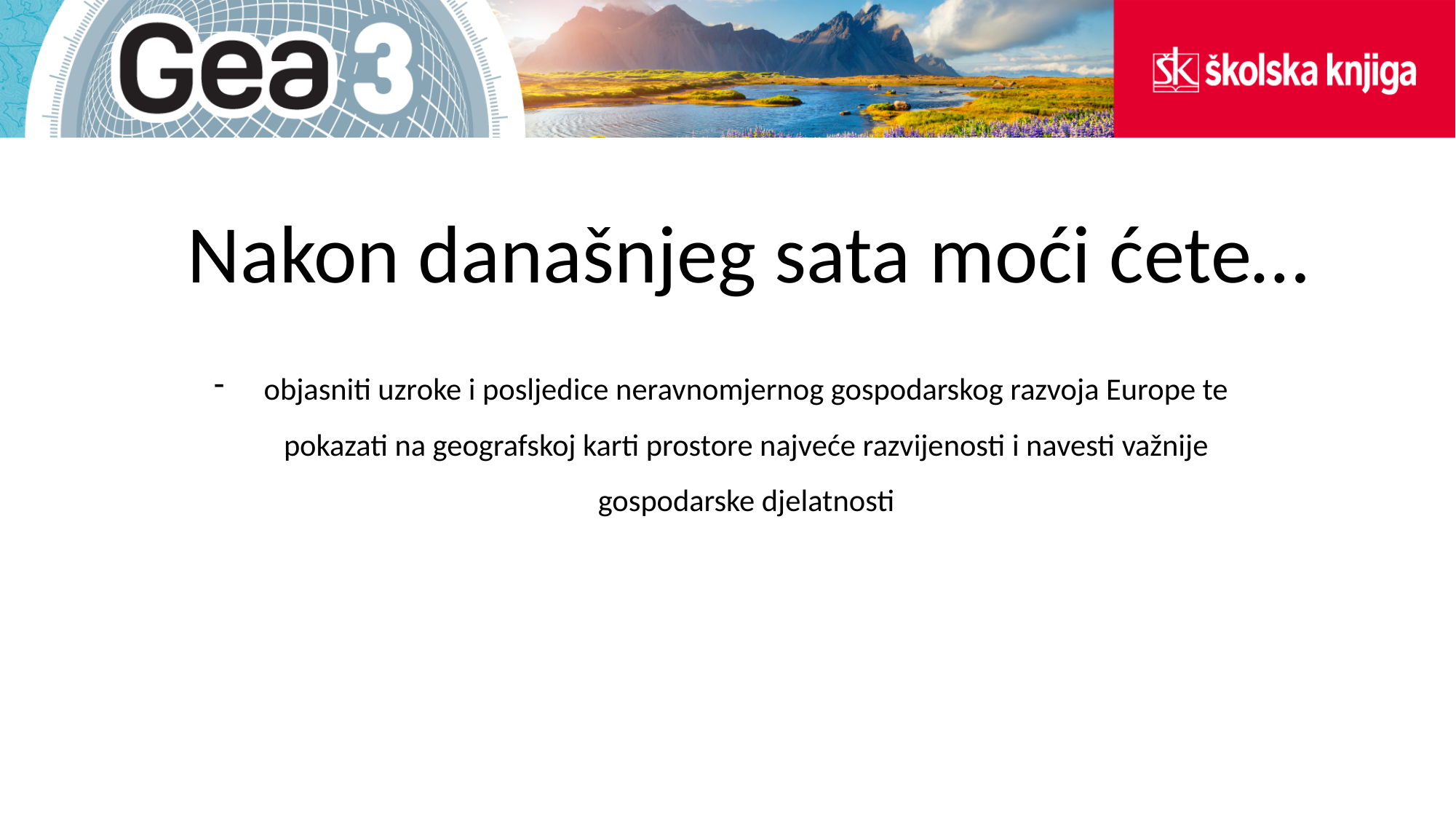

# Nakon današnjeg sata moći ćete…
objasniti uzroke i posljedice neravnomjernog gospodarskog razvoja Europe te pokazati na geografskoj karti prostore najveće razvijenosti i navesti važnije gospodarske djelatnosti